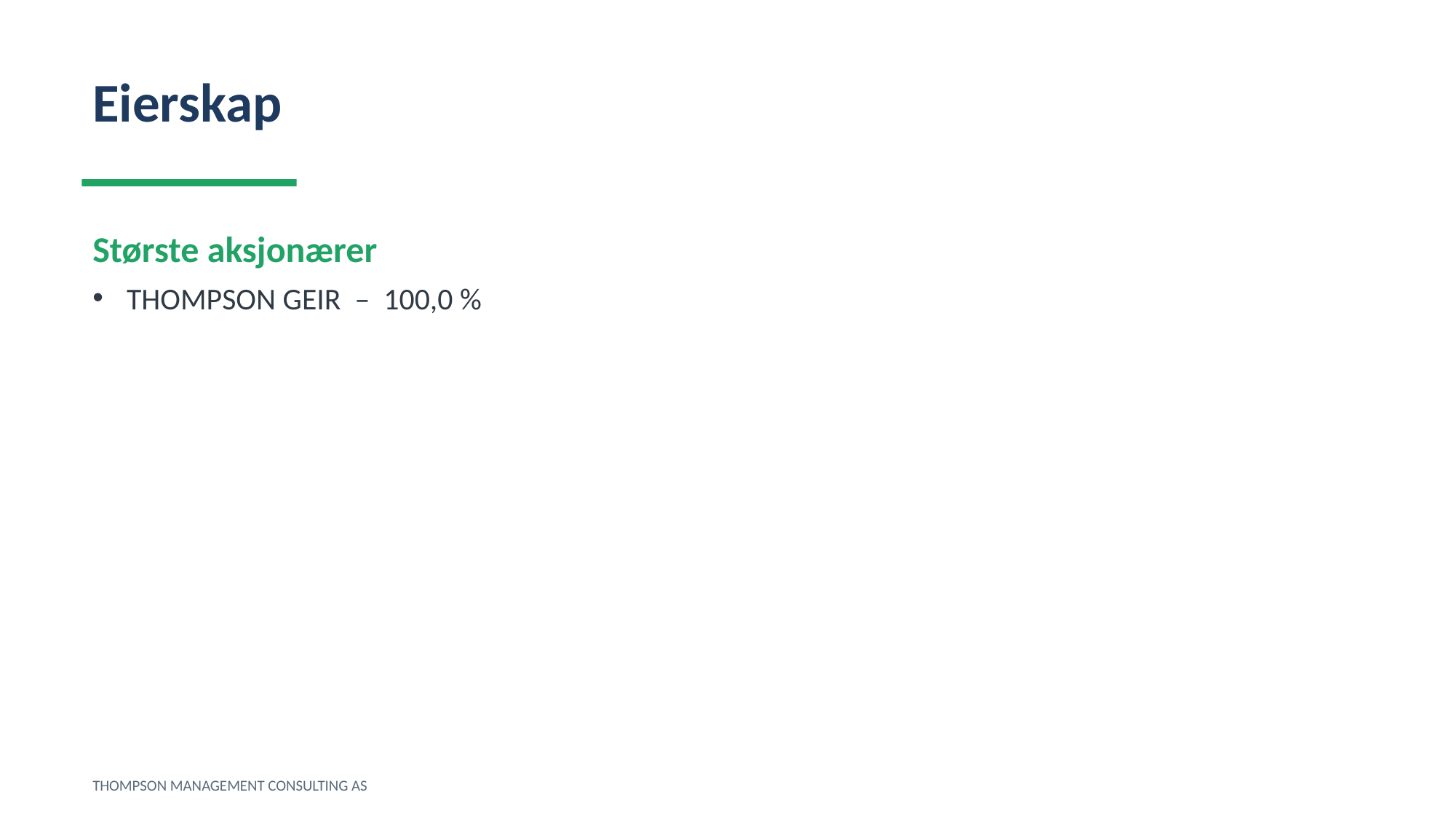

Eierskap

Største aksjonærer
THOMPSON GEIR  –  100,0 %
THOMPSON MANAGEMENT CONSULTING AS